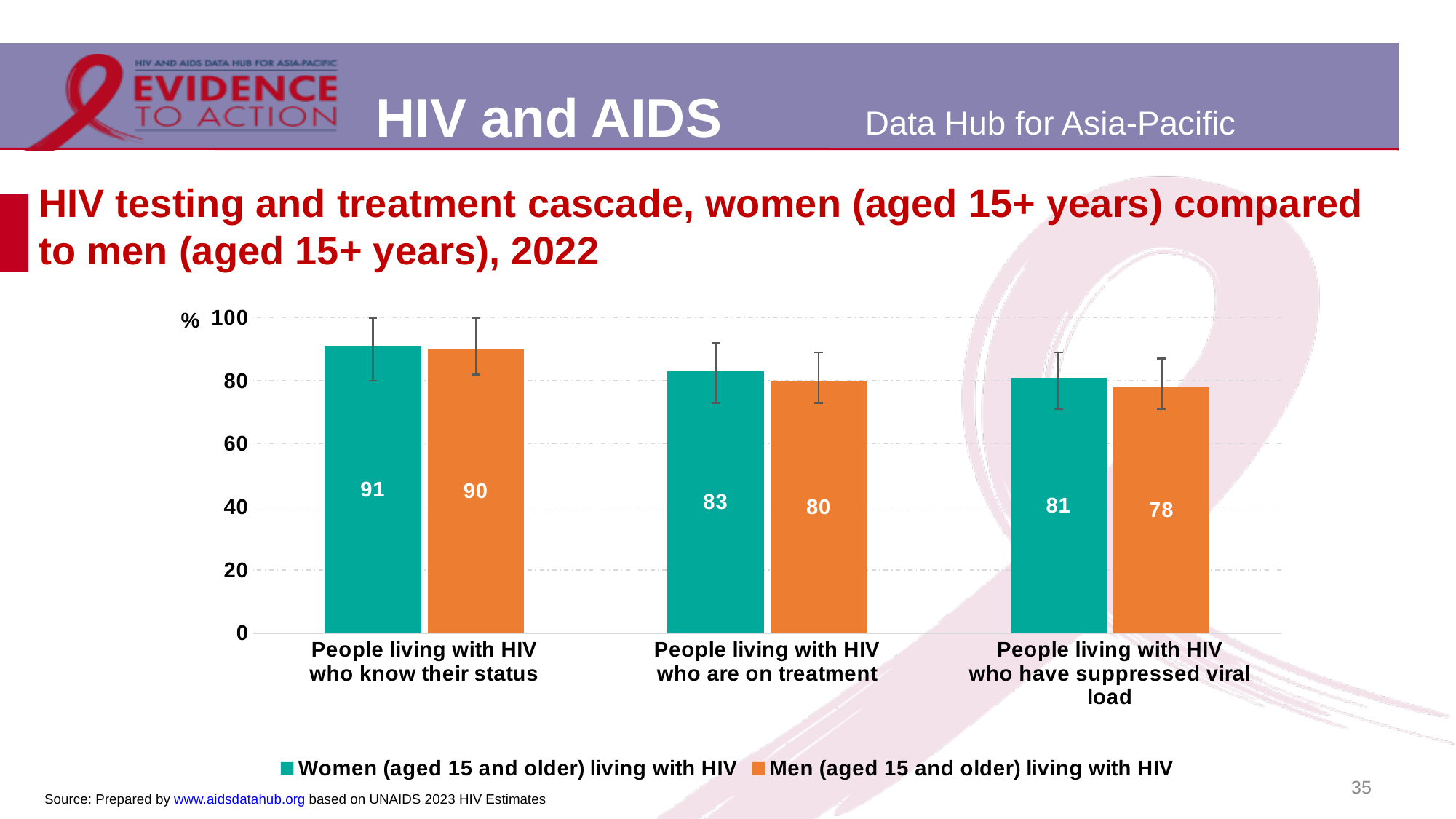

# HIV testing and treatment cascade, women (aged 15+ years) compared to men (aged 15+ years), 2022

### Chart

| Category | Women (aged 15 and older) living with HIV | Men (aged 15 and older) living with HIV |
|---|---|---|
| People living with HIV
who know their status | 91.0 | 90.0 |
| People living with HIV
who are on treatment | 83.0 | 80.0 |
| People living with HIV
who have suppressed viral load | 81.0 | 78.0 |
35
Source: Prepared by www.aidsdatahub.org based on UNAIDS 2023 HIV Estimates